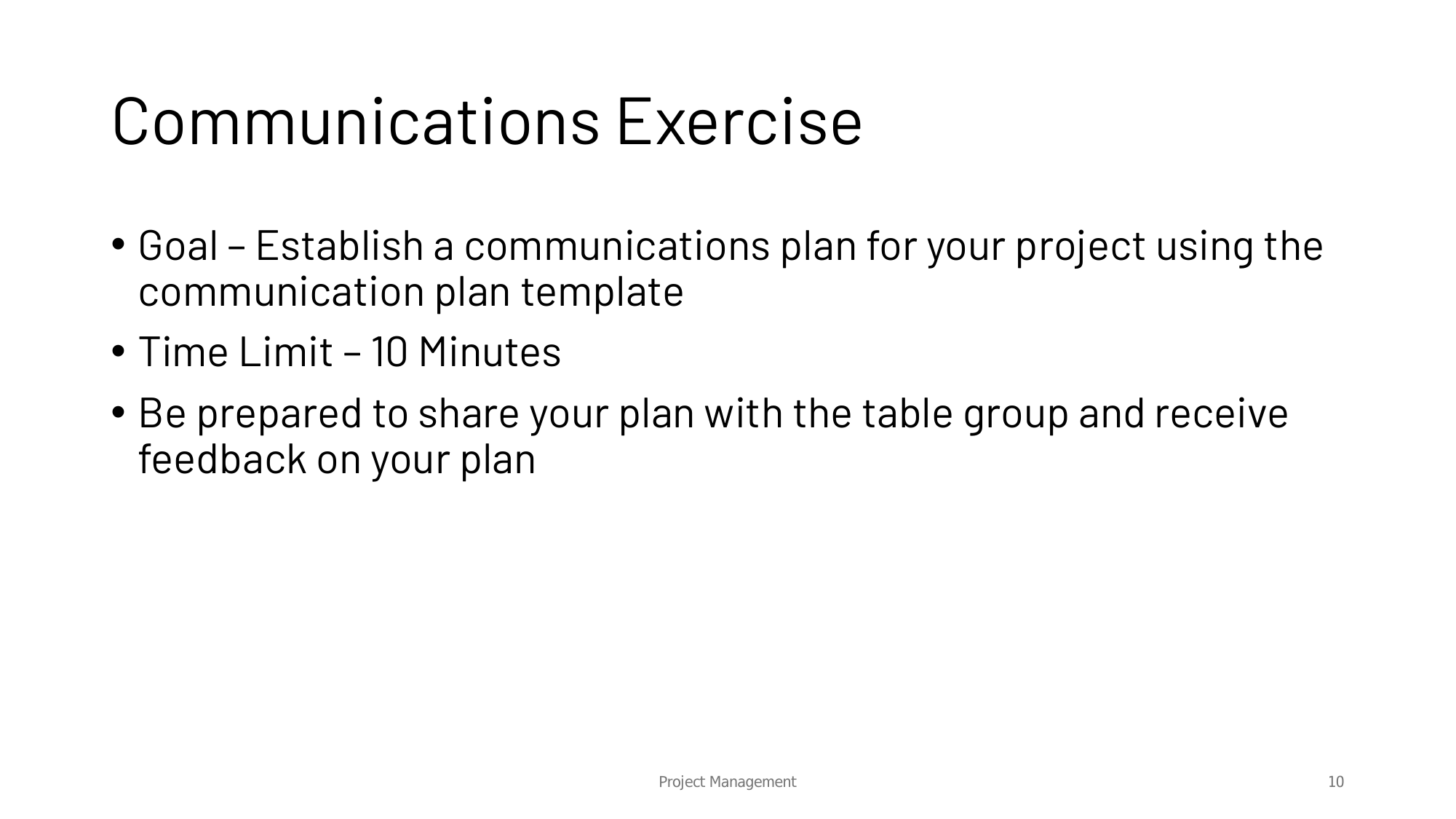

# Communications Exercise
Goal – Establish a communications plan for your project using the communication plan template
Time Limit – 10 Minutes
Be prepared to share your plan with the table group and receive feedback on your plan
10
Project Management